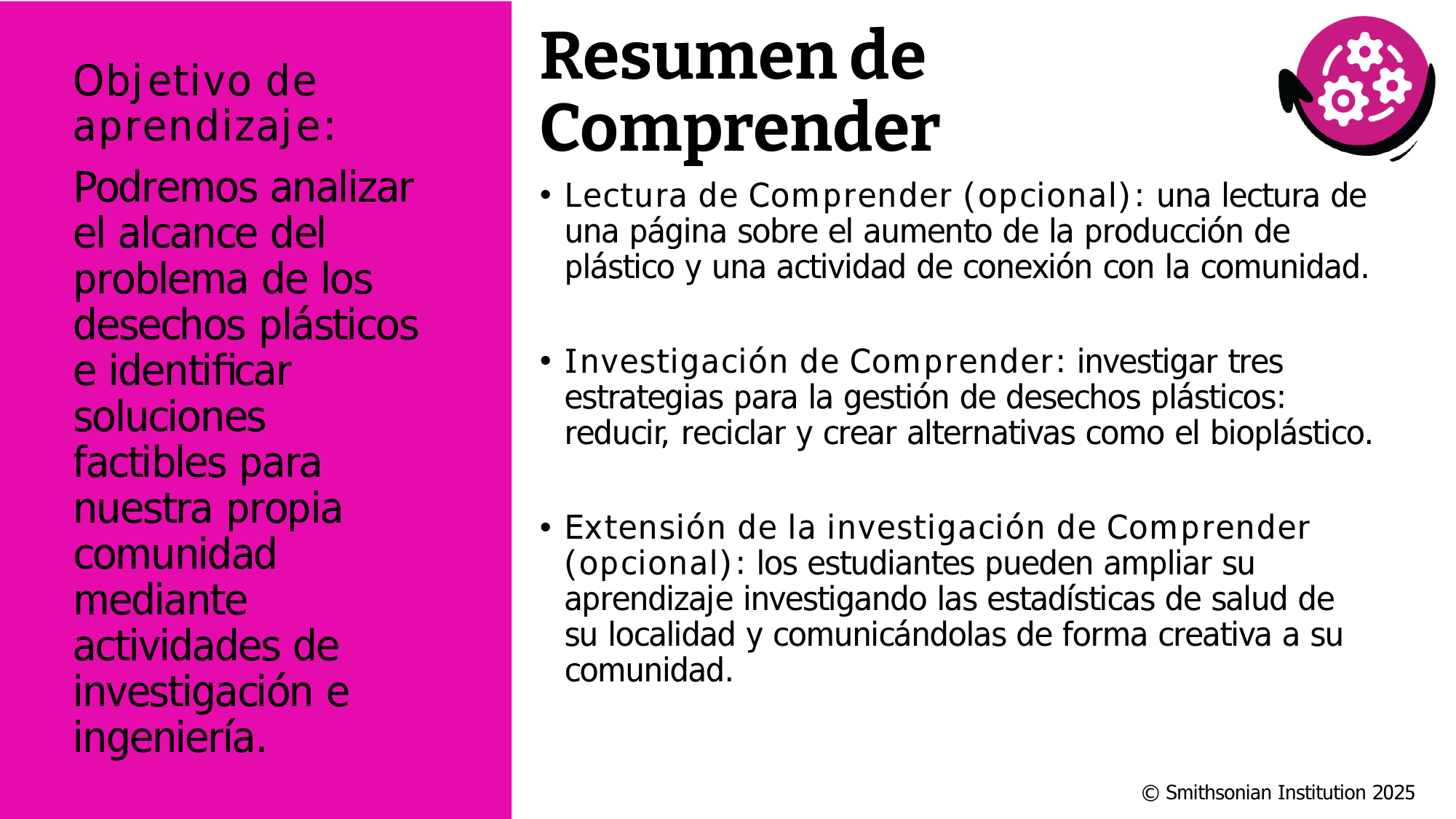

# Resumen de Comprender
Objetivo de aprendizaje:
Podremos analizar el alcance del problema de los desechos plásticos e identificar soluciones factibles para nuestra propia comunidad mediante actividades de investigación e ingeniería.
Lectura de Comprender (opcional): una lectura de una página sobre el aumento de la producción de plástico y una actividad de conexión con la comunidad.

Investigación de Comprender: investigar tres estrategias para la gestión de desechos plásticos: reducir, reciclar y crear alternativas como el bioplástico.

Extensión de la investigación de Comprender (opcional): los estudiantes pueden ampliar su aprendizaje investigando las estadísticas de salud de su localidad y comunicándolas de forma creativa a su comunidad.